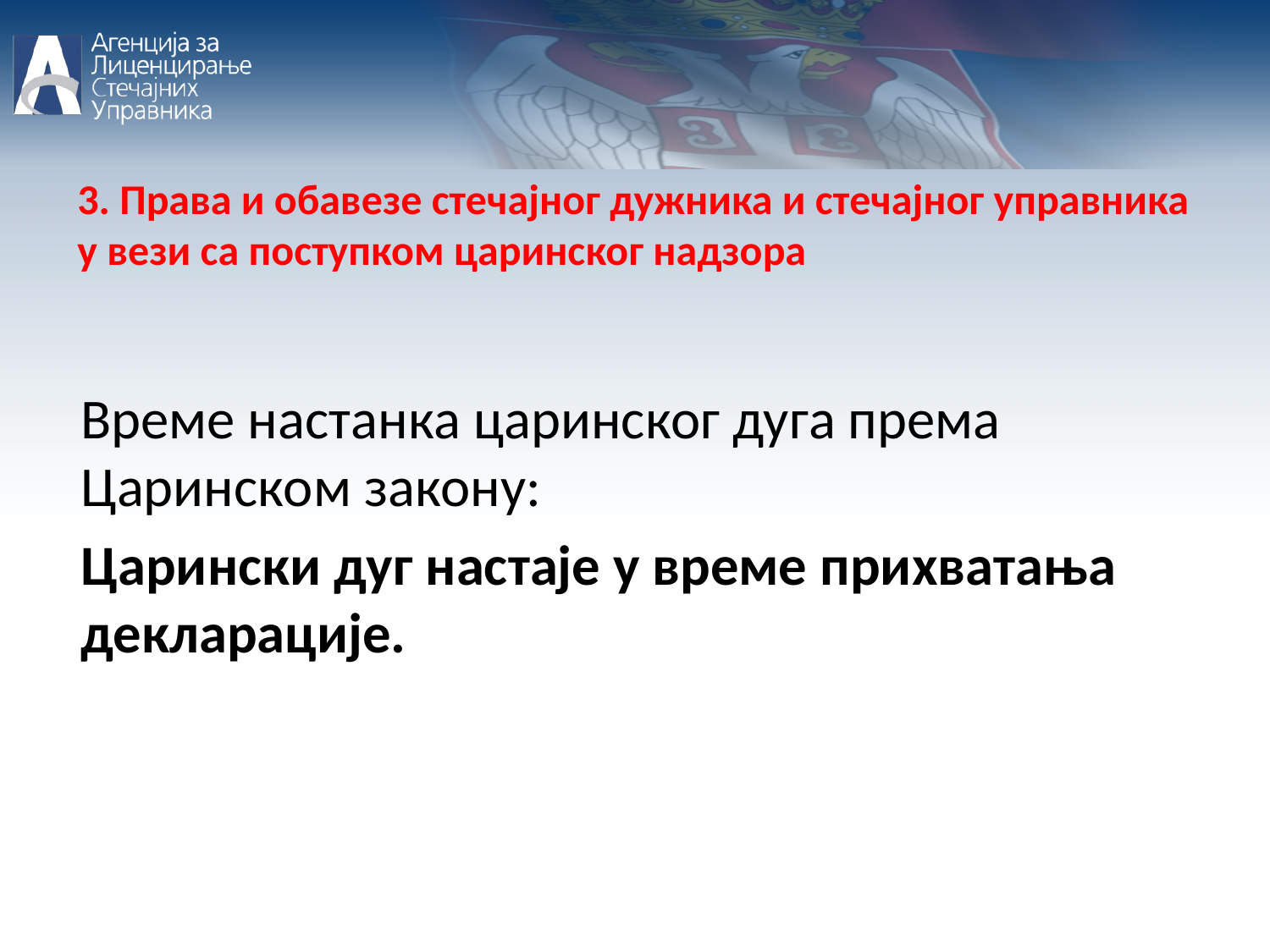

3. Права и обавезе стечајног дужника и стечајног управника у вези са поступком царинског надзора

Време настанка царинског дуга према Царинском закону:
Царински дуг настаје у време прихватања декларације.